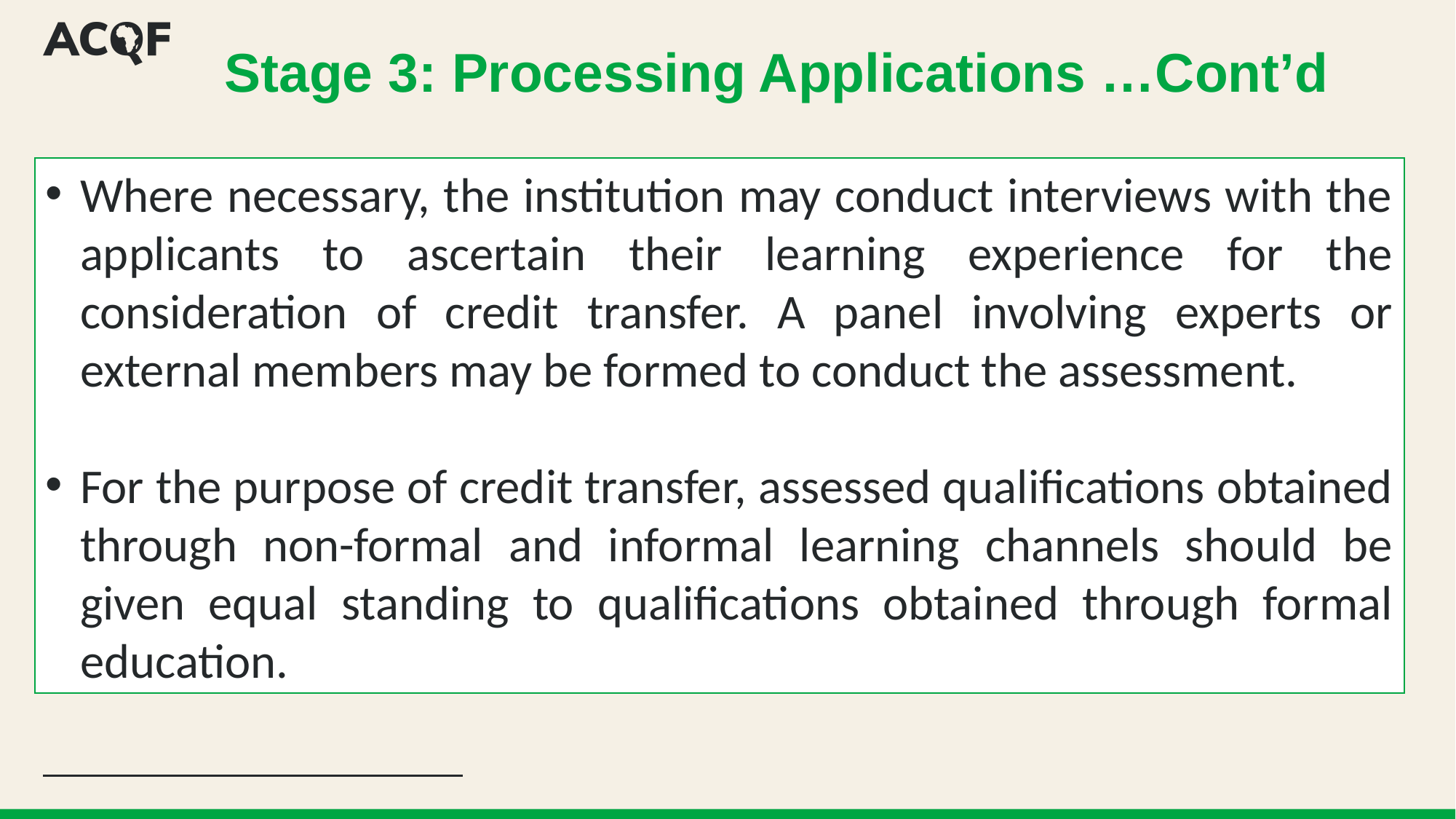

# Stage 3: Processing Applications …Cont’d
Where necessary, the institution may conduct interviews with the applicants to ascertain their learning experience for the consideration of credit transfer. A panel involving experts or external members may be formed to conduct the assessment.

For the purpose of credit transfer, assessed qualifications obtained through non-formal and informal learning channels should be given equal standing to qualifications obtained through formal education.